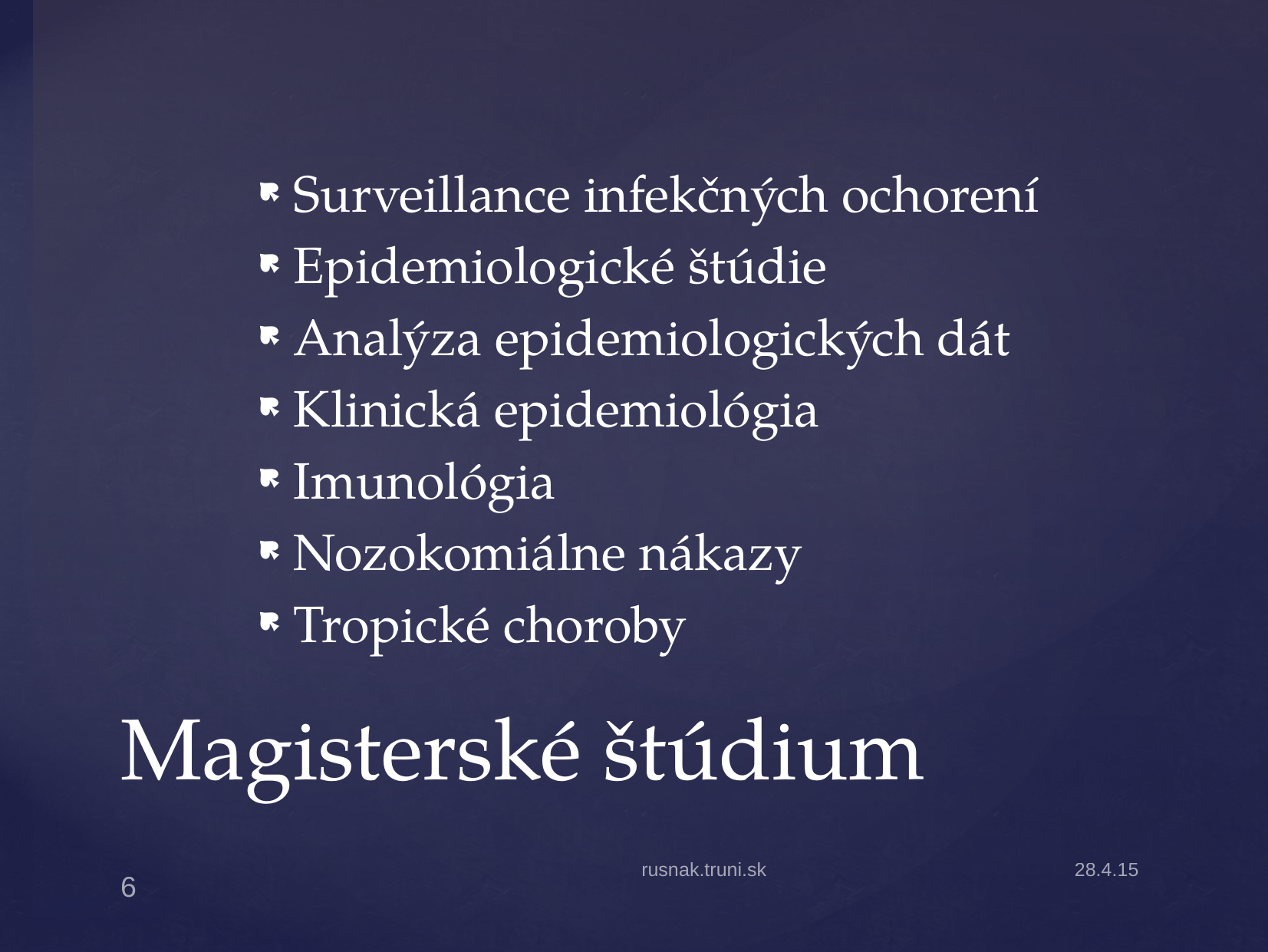

Surveillance infekčných ochorení
Epidemiologické štúdie
Analýza epidemiologických dát
Klinická epidemiológia
Imunológia
Nozokomiálne nákazy
Tropické choroby
# Magisterské štúdium
rusnak.truni.sk
28.4.15
6